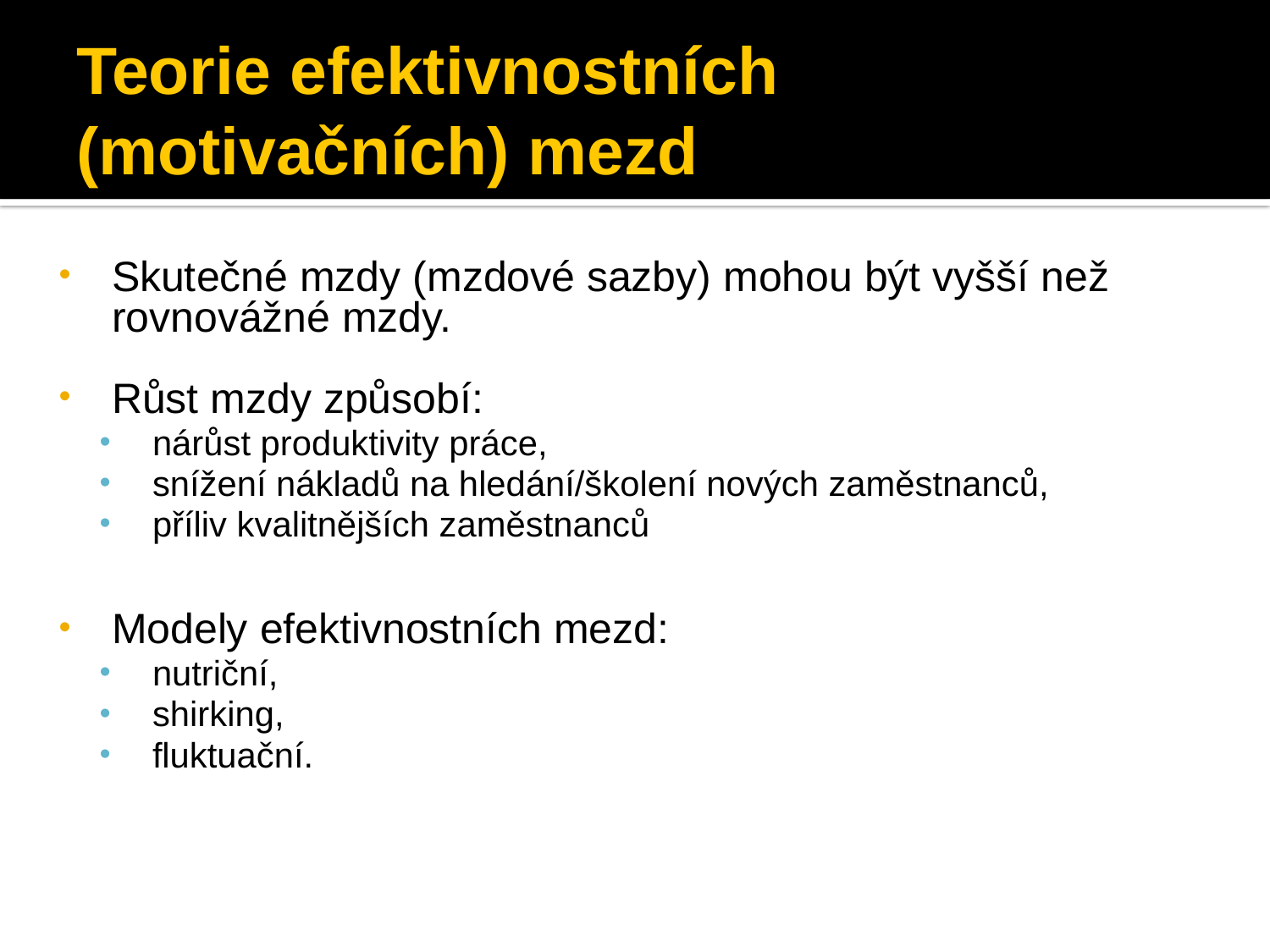

# Teorie efektivnostních (motivačních) mezd
Skutečné mzdy (mzdové sazby) mohou být vyšší než rovnovážné mzdy.

Růst mzdy způsobí:
nárůst produktivity práce,
snížení nákladů na hledání/školení nových zaměstnanců,
příliv kvalitnějších zaměstnanců

Modely efektivnostních mezd:
nutriční,
shirking,
fluktuační.